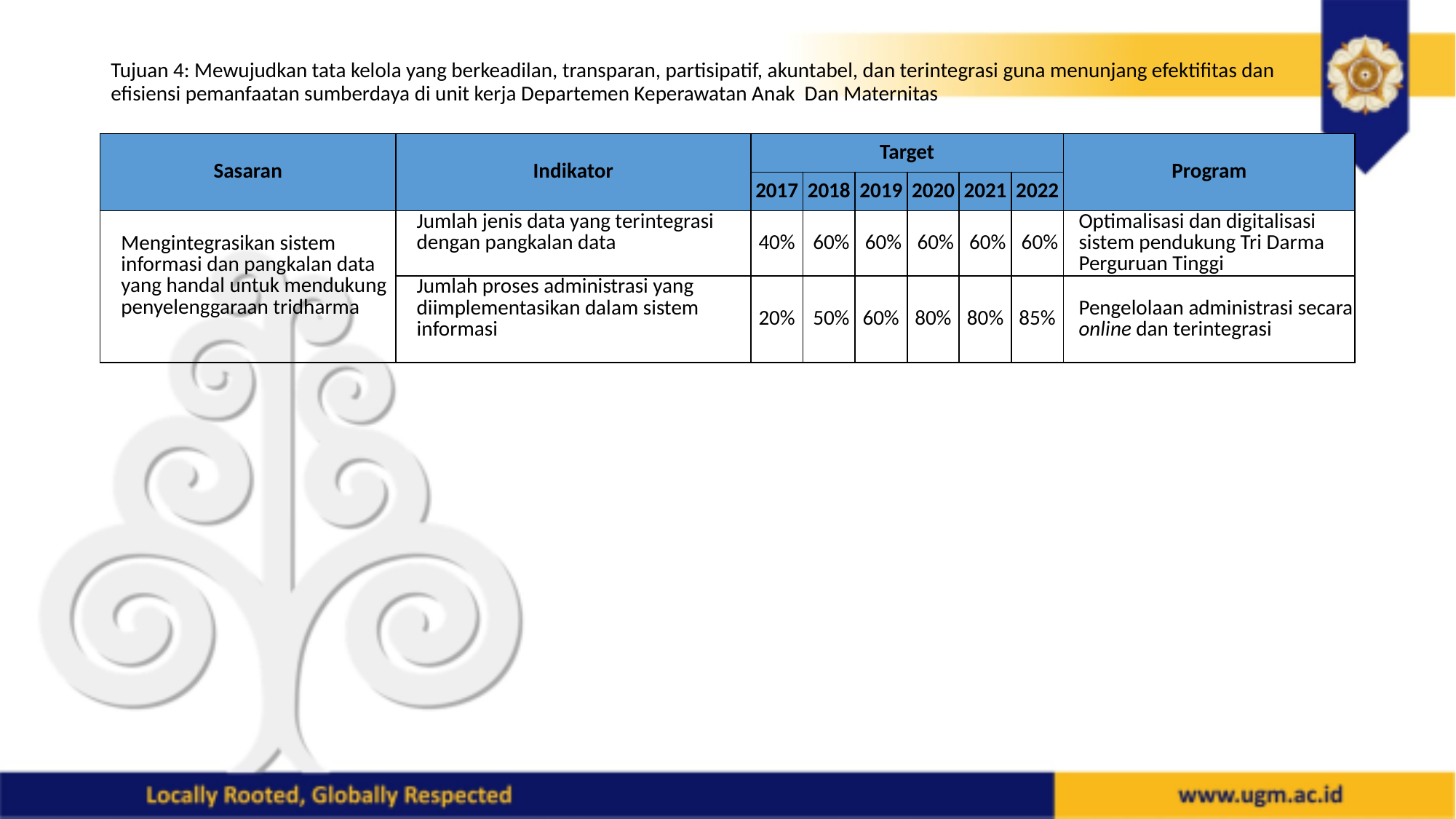

# Tujuan 4: Mewujudkan tata kelola yang berkeadilan, transparan, partisipatif, akuntabel, dan terintegrasi guna menunjang efektifitas dan efisiensi pemanfaatan sumberdaya di unit kerja Departemen Keperawatan Anak  Dan Maternitas
| Sasaran | Indikator | Target |  |  |  |  |  | Program |
| --- | --- | --- | --- | --- | --- | --- | --- | --- |
|  |  | 2017 | 2018 | 2019 | 2020 | 2021 | 2022 |  |
| Mengintegrasikan sistem informasi dan pangkalan data yang handal untuk mendukung penyelenggaraan tridharma | Jumlah jenis data yang terintegrasi dengan pangkalan data | 40% | 60% | 60% | 60% | 60% | 60% | Optimalisasi dan digitalisasi sistem pendukung Tri Darma Perguruan Tinggi |
|  | Jumlah proses administrasi yang diimplementasikan dalam sistem informasi | 20% | 50% | 60% | 80% | 80% | 85% | Pengelolaan administrasi secara online dan terintegrasi |